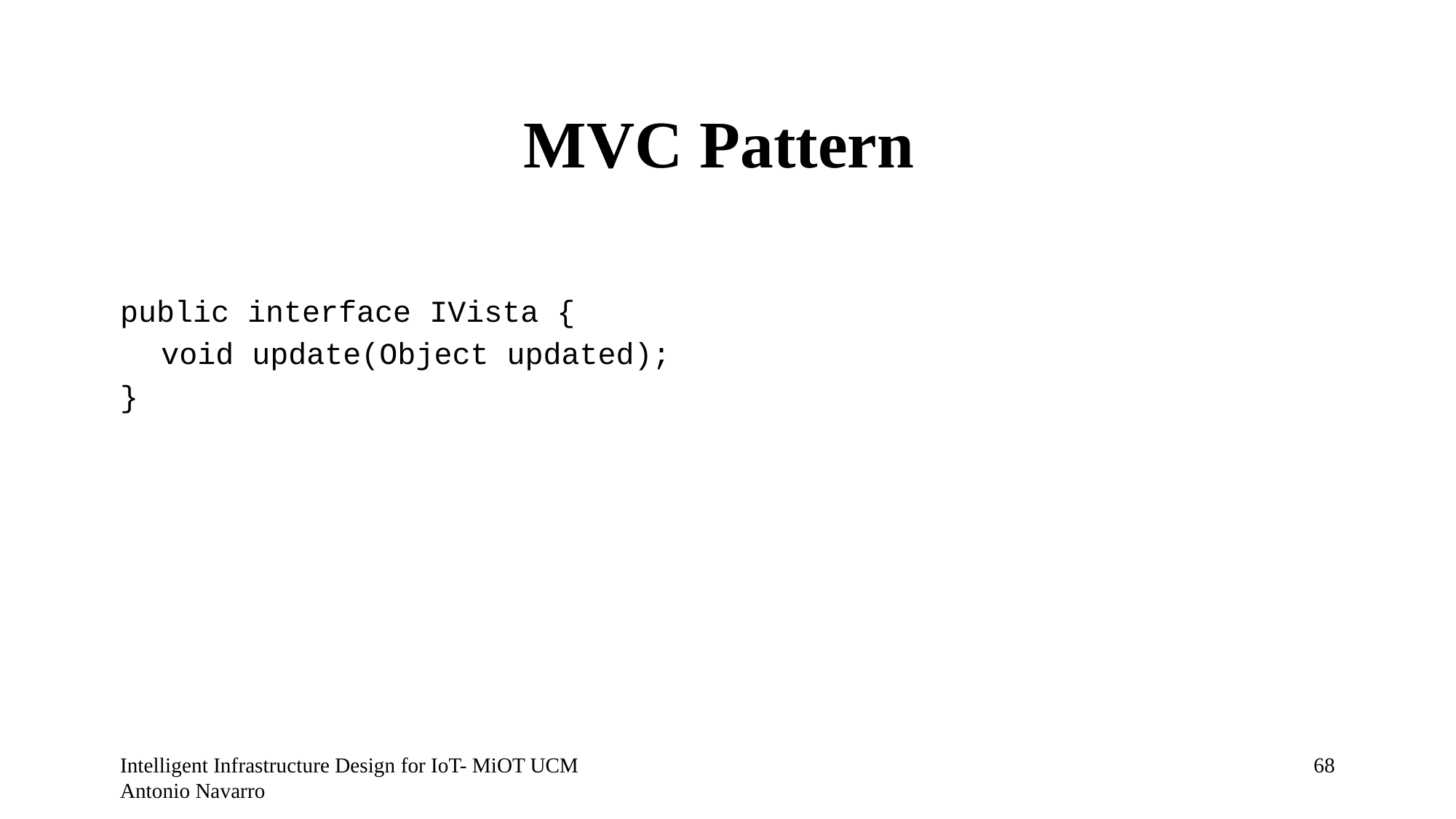

# MVC Pattern

public interface IVista {
	void update(Object updated);
}

Intelligent Infrastructure Design for IoT- MiOT UCM Antonio Navarro
68